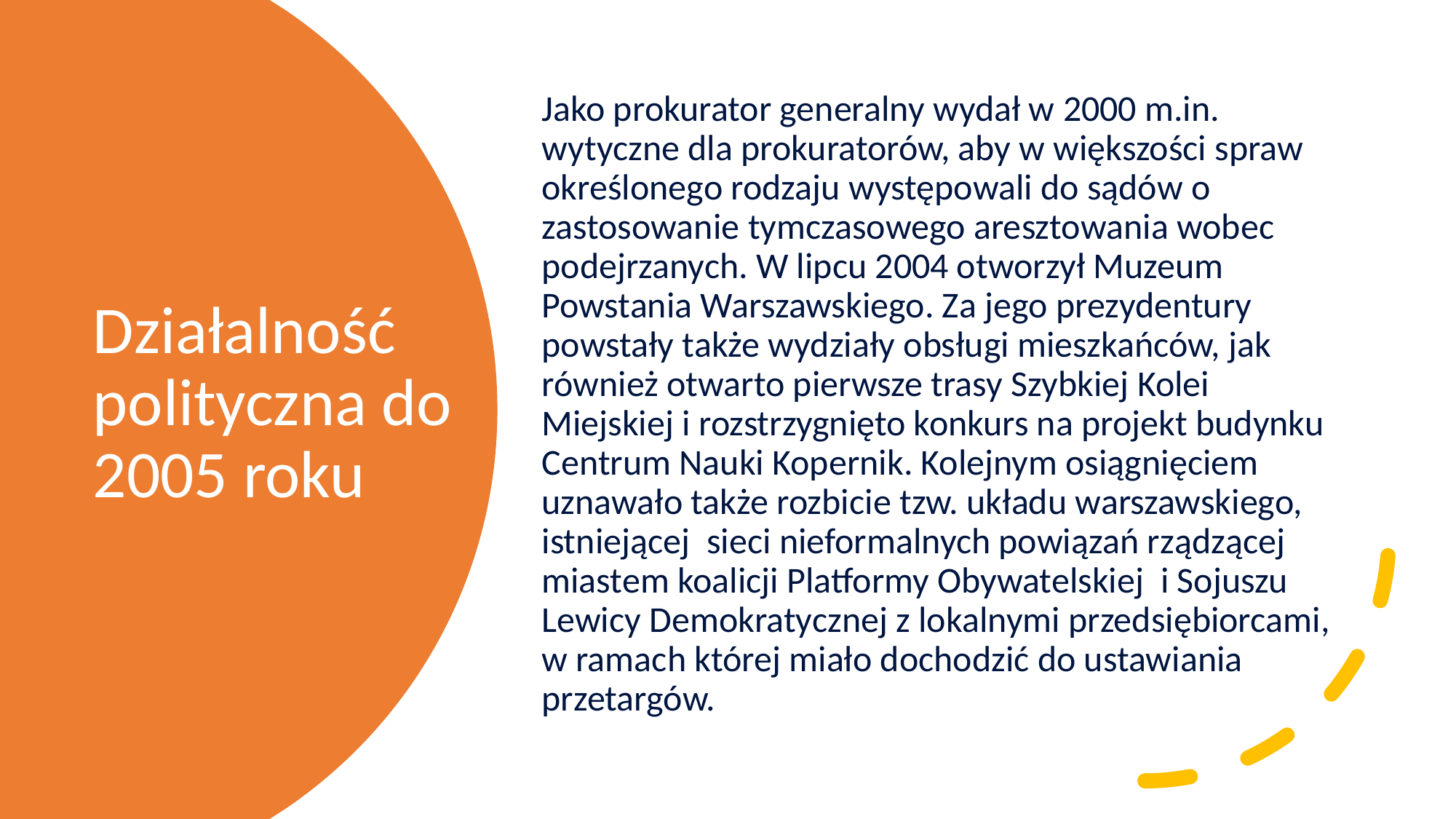

Jako prokurator generalny wydał w 2000 m.in. wytyczne dla prokuratorów, aby w większości spraw określonego rodzaju występowali do sądów o zastosowanie tymczasowego aresztowania wobec podejrzanych. W lipcu 2004 otworzył Muzeum Powstania Warszawskiego. Za jego prezydentury powstały także wydziały obsługi mieszkańców, jak również otwarto pierwsze trasy Szybkiej Kolei Miejskiej i rozstrzygnięto konkurs na projekt budynku Centrum Nauki Kopernik. Kolejnym osiągnięciem uznawało także rozbicie tzw. układu warszawskiego, istniejącej  sieci nieformalnych powiązań rządzącej miastem koalicji Platformy Obywatelskiej  i Sojuszu Lewicy Demokratycznej z lokalnymi przedsiębiorcami, w ramach której miało dochodzić do ustawiania przetargów.
# Działalność polityczna do 2005 roku